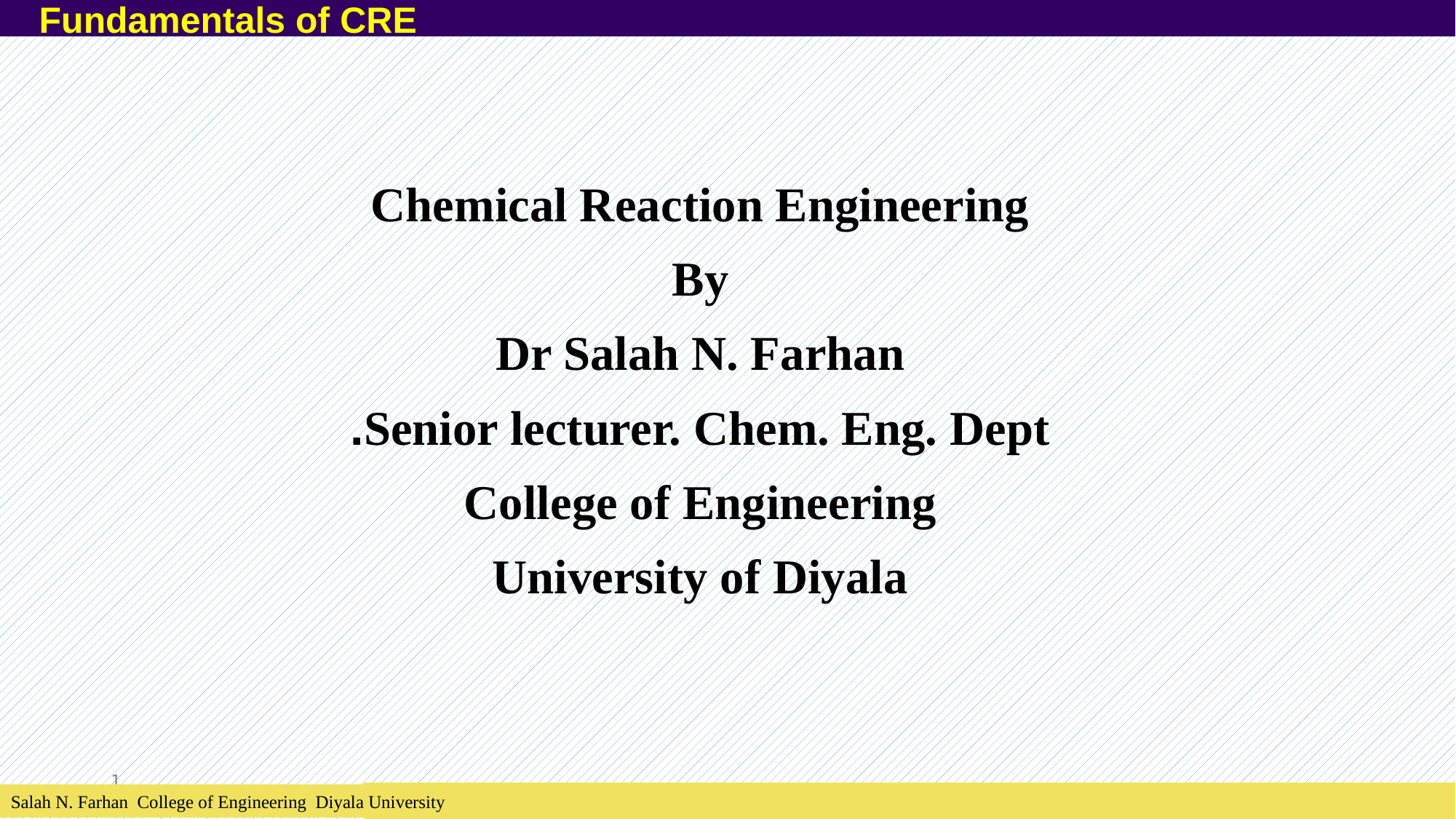

Fundamentals of CRE
Chemical Reaction Engineering
By
Dr Salah N. Farhan
Senior lecturer. Chem. Eng. Dept.
College of Engineering
University of Diyala
1

Salah N. Farhan  College of Engineering  Diyala University